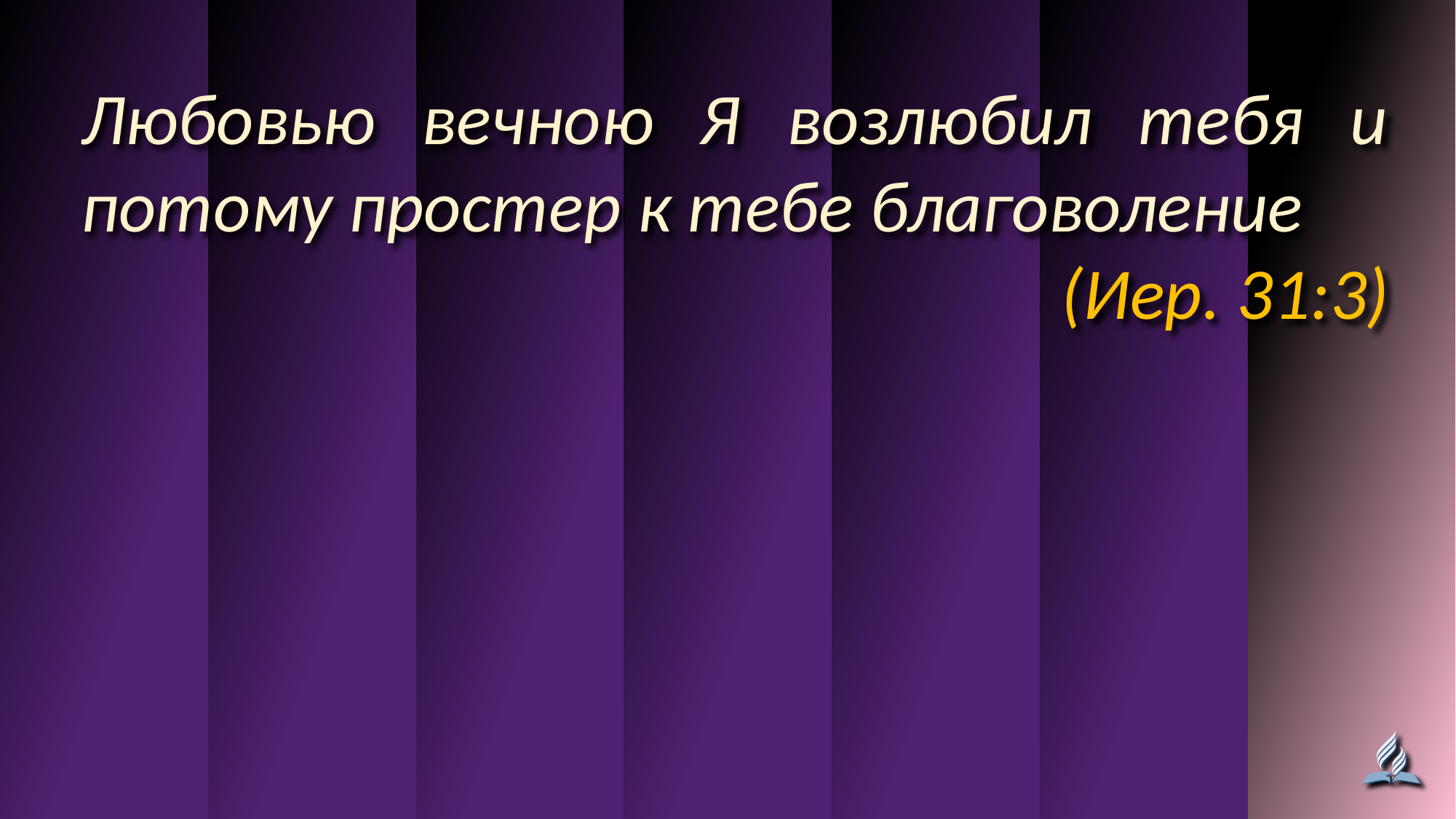

Любовью вечною Я возлюбил тебя и потому простер к тебе благоволение
(Иер. 31:3)